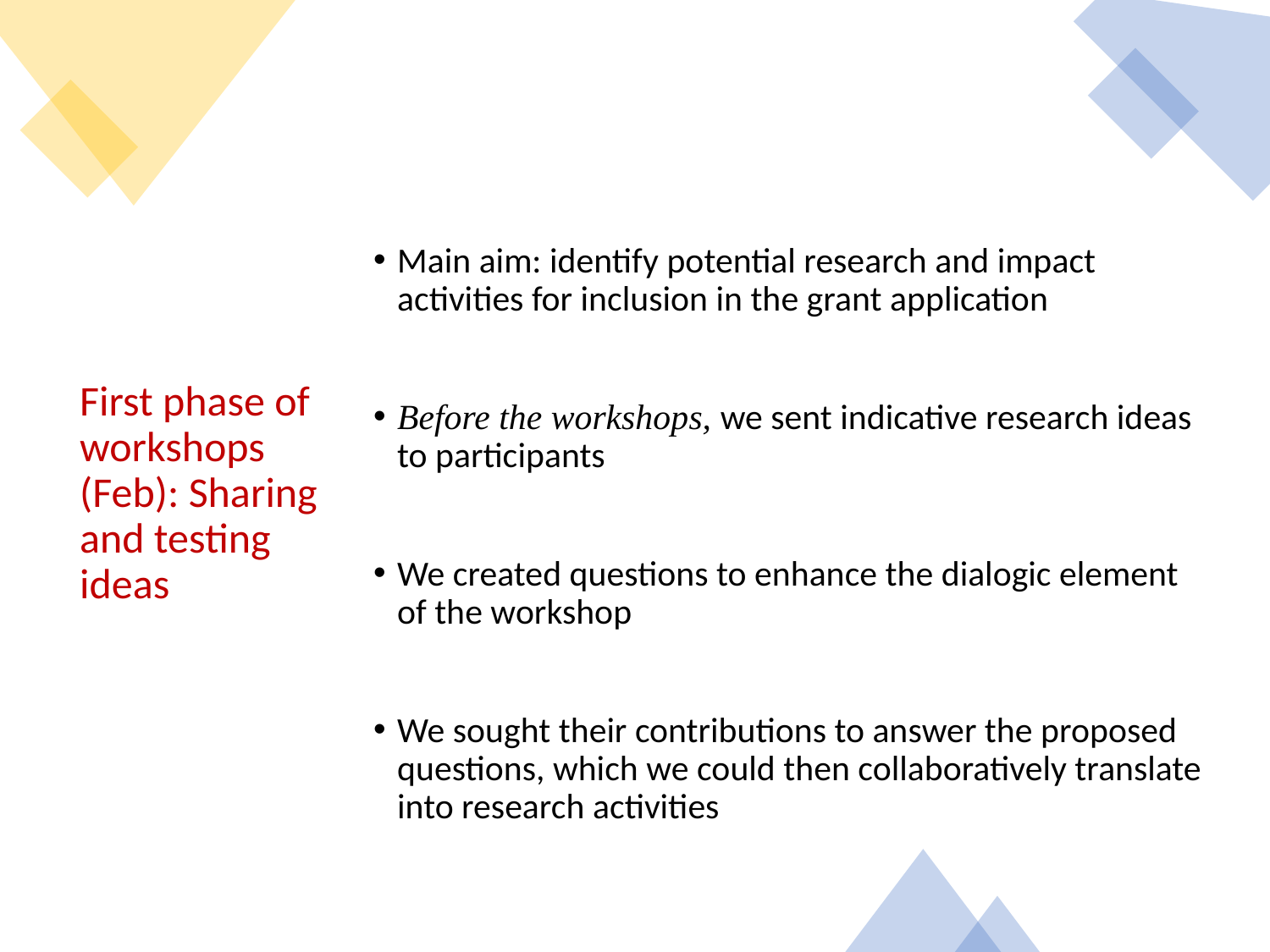

Main aim: identify potential research and impact activities for inclusion in the grant application

Before the workshops, we sent indicative research ideas to participants

We created questions to enhance the dialogic element of the workshop

We sought their contributions to answer the proposed questions, which we could then collaboratively translate into research activities
# First phase of workshops (Feb): Sharing and testing ideas